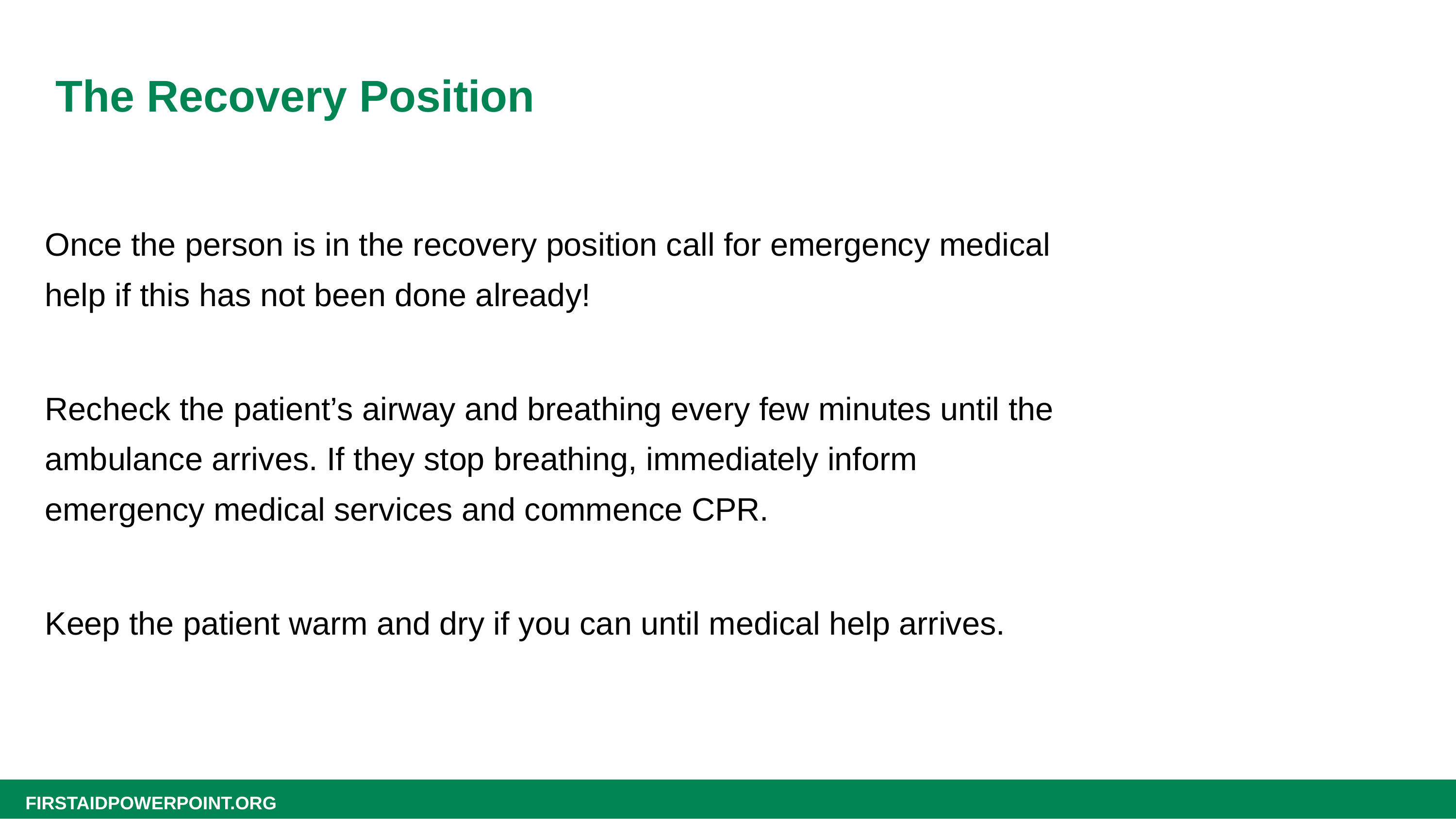

The Recovery Position
Once the person is in the recovery position call for emergency medical help if this has not been done already!

Recheck the patient’s airway and breathing every few minutes until the ambulance arrives. If they stop breathing, immediately inform emergency medical services and commence CPR.

Keep the patient warm and dry if you can until medical help arrives.

FIRSTAIDPOWERPOINT.ORG